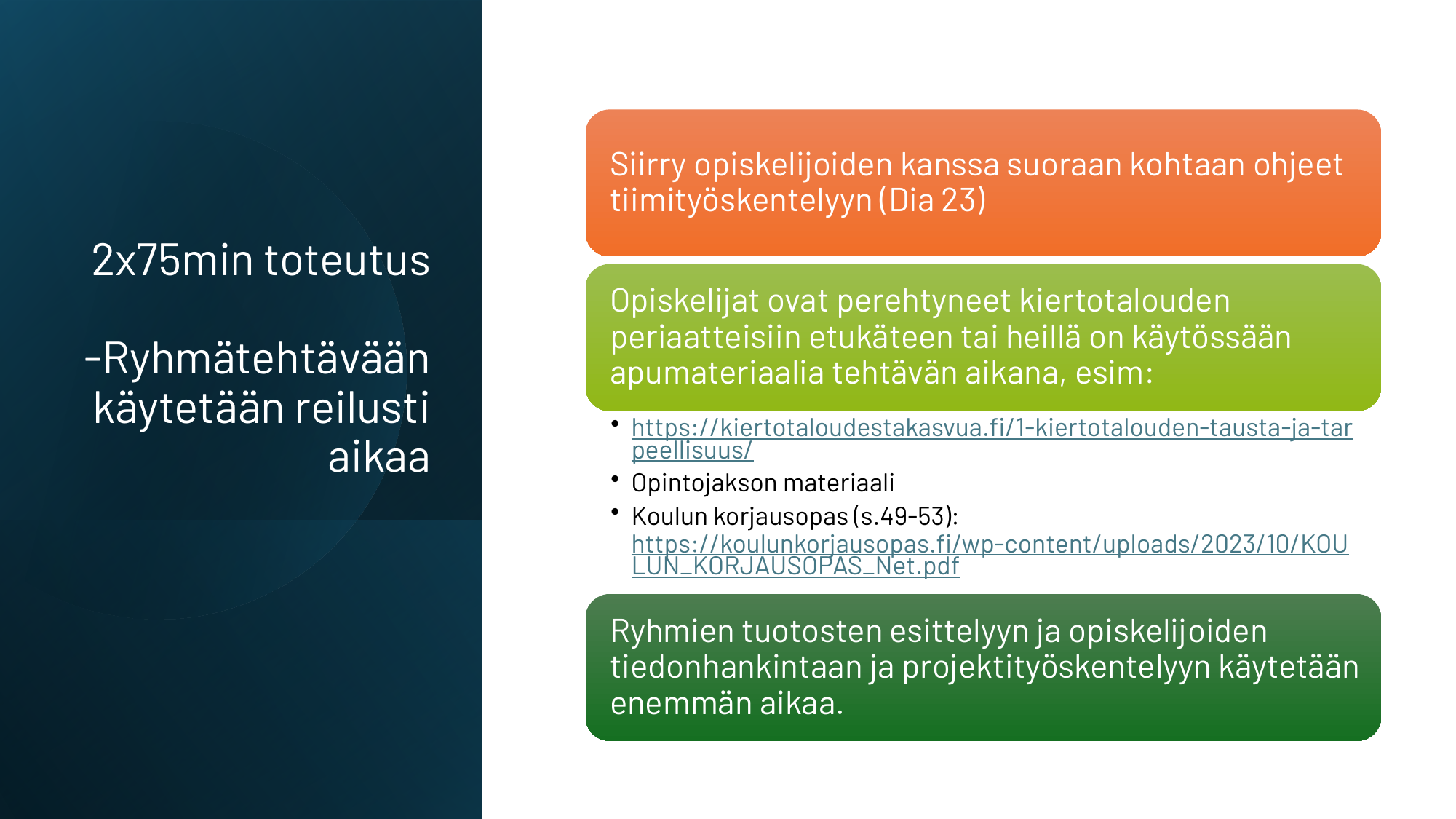

Siirry opiskelijoiden kanssa suoraan kohtaan ohjeet tiimityöskentelyyn (Dia 23)
Opiskelijat ovat perehtyneet kiertotalouden periaatteisiin etukäteen tai heillä on käytössään apumateriaalia tehtävän aikana, esim:
https://kiertotaloudestakasvua.fi/1-kiertotalouden-tausta-ja-tarpeellisuus/
Opintojakson materiaali
Koulun korjausopas (s.49-53): https://koulunkorjausopas.fi/wp-content/uploads/2023/10/KOULUN_KORJAUSOPAS_Net.pdf
Ryhmien tuotosten esittelyyn ja opiskelijoiden tiedonhankintaan ja projektityöskentelyyn käytetään enemmän aikaa.

# 2x75min toteutus -Ryhmätehtävään käytetään reilusti aikaa